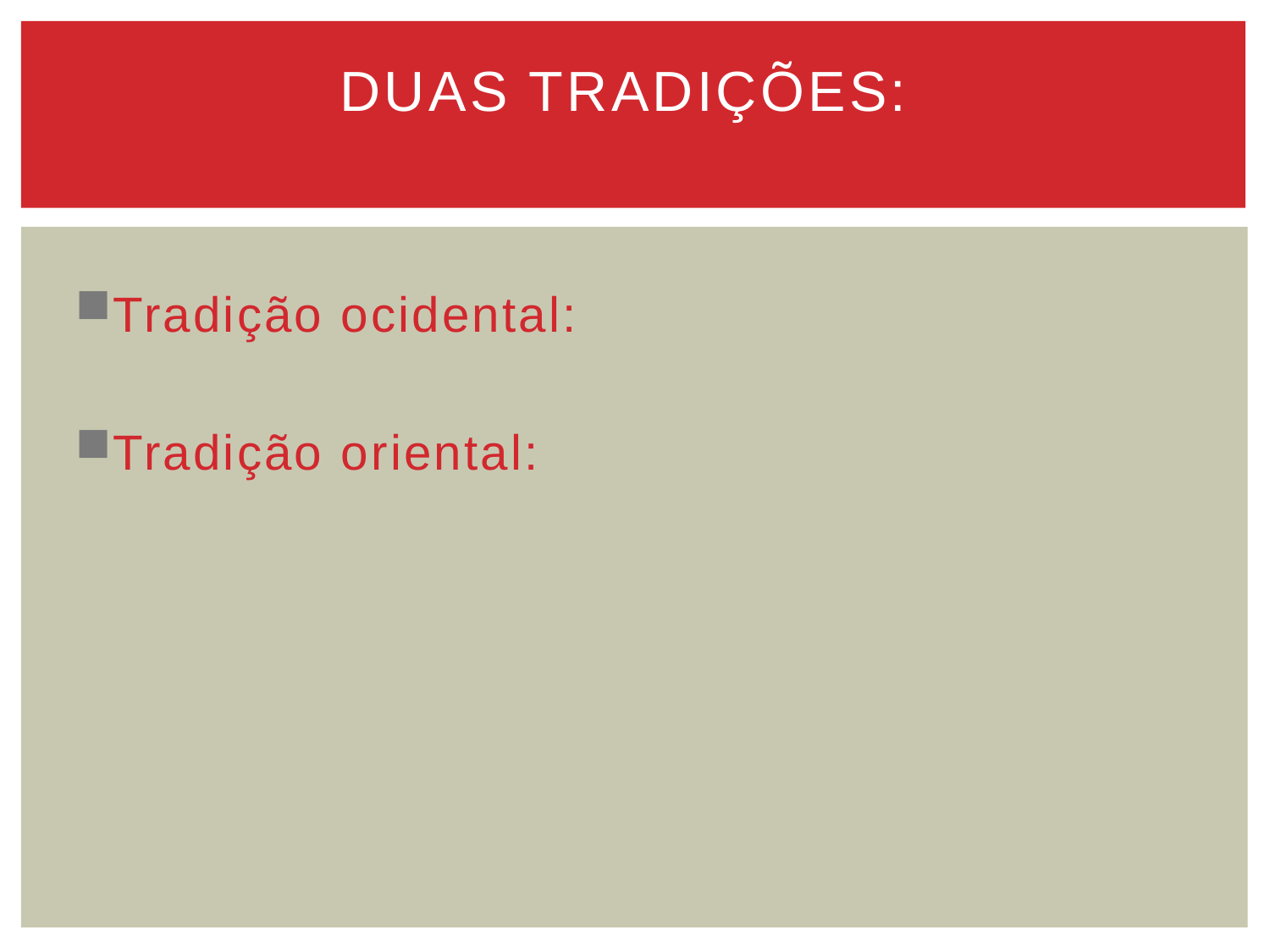

# Duas tradições:
Tradição ocidental:

Tradição oriental: